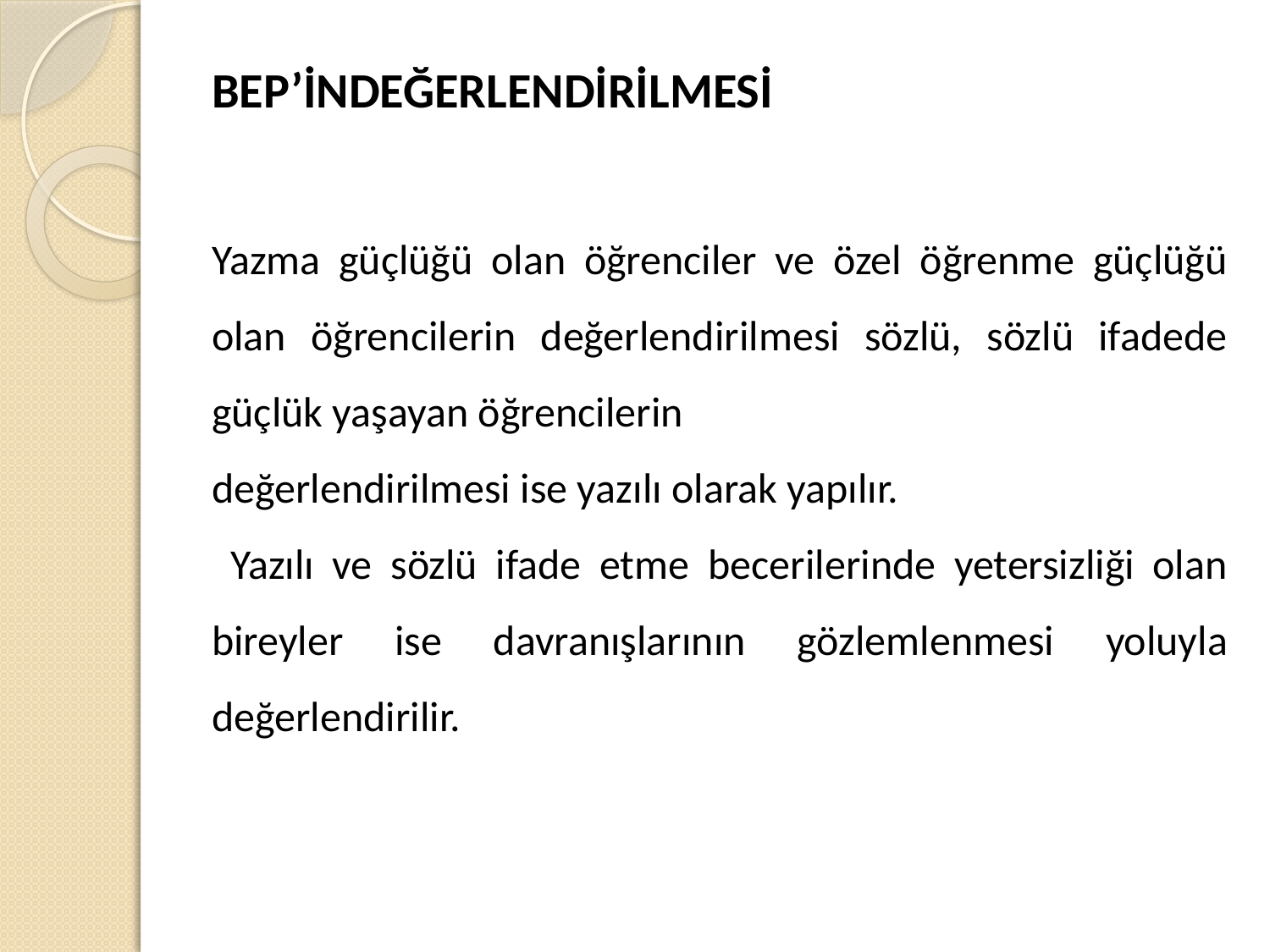

# BEP’İNDEĞERLENDİRİLMESİ
Yazma güçlüğü olan öğrenciler ve özel öğrenme güçlüğü olan öğrencilerin değerlendirilmesi sözlü, sözlü ifadede güçlük yaşayan öğrencilerin
değerlendirilmesi ise yazılı olarak yapılır.
 Yazılı ve sözlü ifade etme becerilerinde yetersizliği olan bireyler ise davranışlarının gözlemlenmesi yoluyla değerlendirilir.